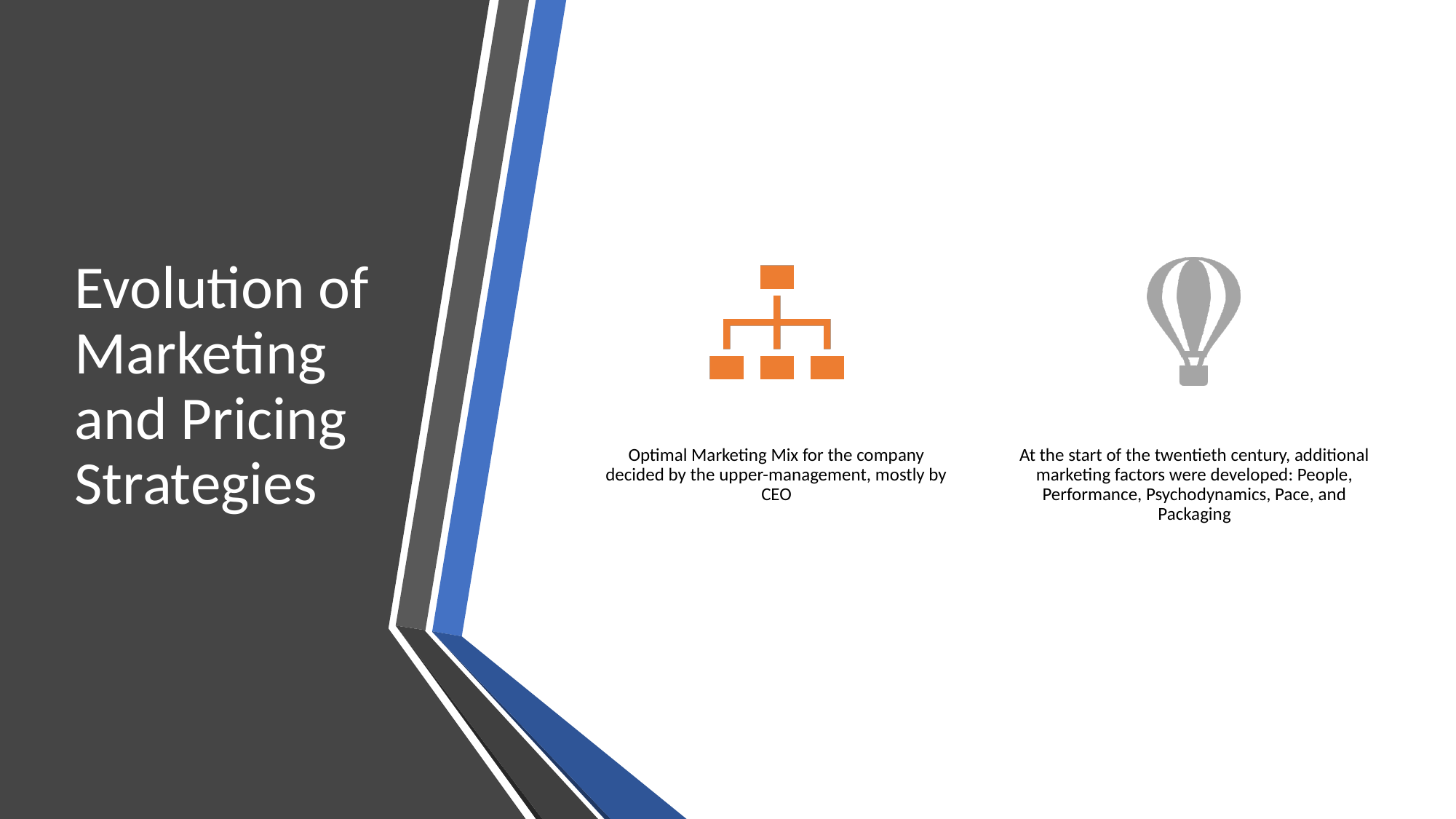

# Evolution of Marketing and Pricing Strategies
Optimal Marketing Mix for the company decided by the upper-management, mostly by CEO
At the start of the twentieth century, additional marketing factors were developed: People, Performance, Psychodynamics, Pace, and Packaging